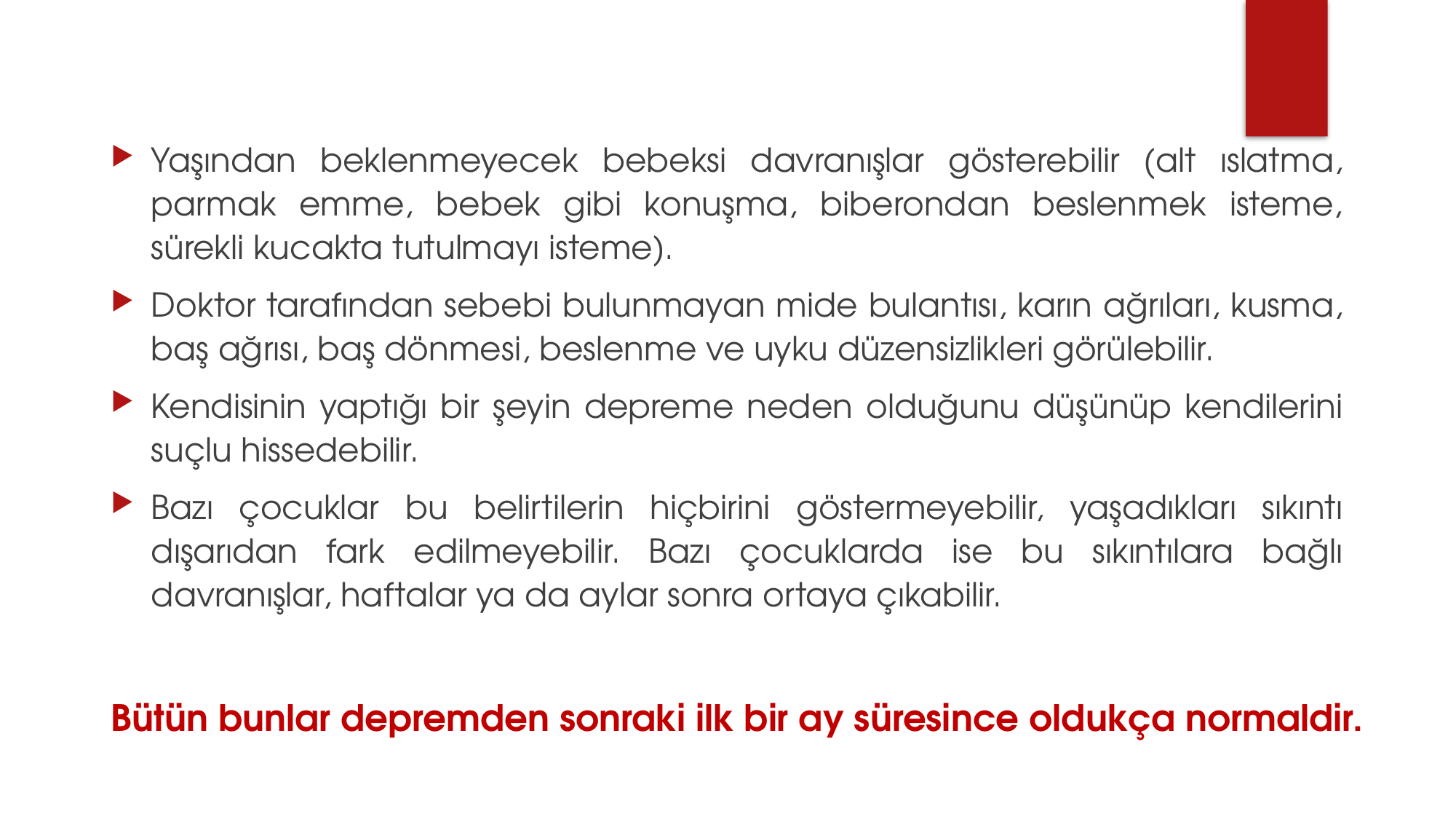

Yaşından beklenmeyecek bebeksi davranışlar gösterebilir (alt ıslatma, parmak emme, bebek gibi konuşma, biberondan beslenmek isteme, sürekli kucakta tutulmayı isteme).
Doktor tarafından sebebi bulunmayan mide bulantısı, karın ağrıları, kusma, baş ağrısı, baş dönmesi, beslenme ve uyku düzensizlikleri görülebilir.
Kendisinin yaptığı bir şeyin depreme neden olduğunu düşünüp kendilerini suçlu hissedebilir.
Bazı çocuklar bu belirtilerin hiçbirini göstermeyebilir, yaşadıkları sıkıntı dışarıdan fark edilmeyebilir. Bazı çocuklarda ise bu sıkıntılara bağlı davranışlar, haftalar ya da aylar sonra ortaya çıkabilir.

Bütün bunlar depremden sonraki ilk bir ay süresince oldukça normaldir.